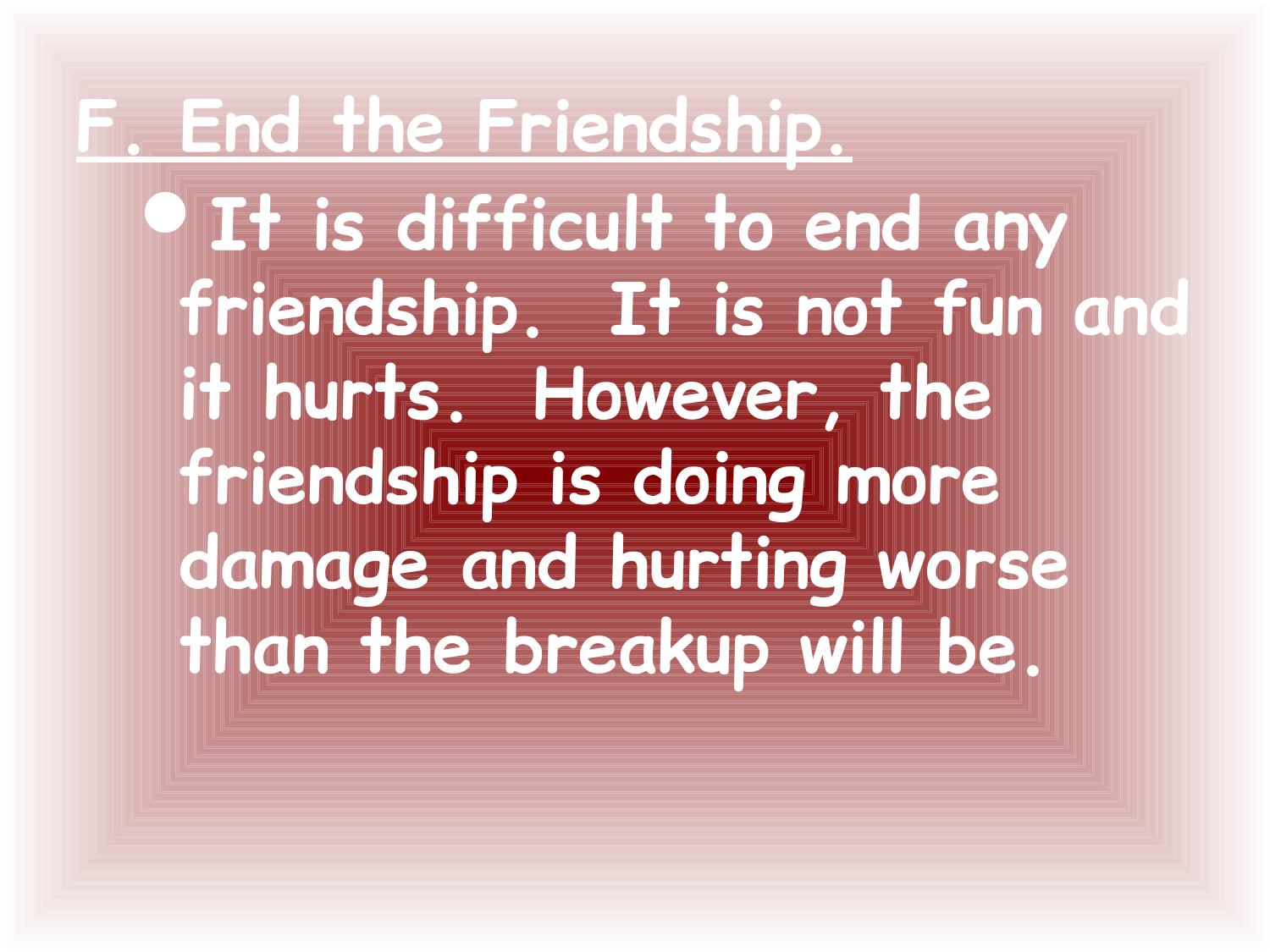

F. End the Friendship.
It is difficult to end any friendship.  It is not fun and it hurts.  However, the friendship is doing more damage and hurting worse than the breakup will be.